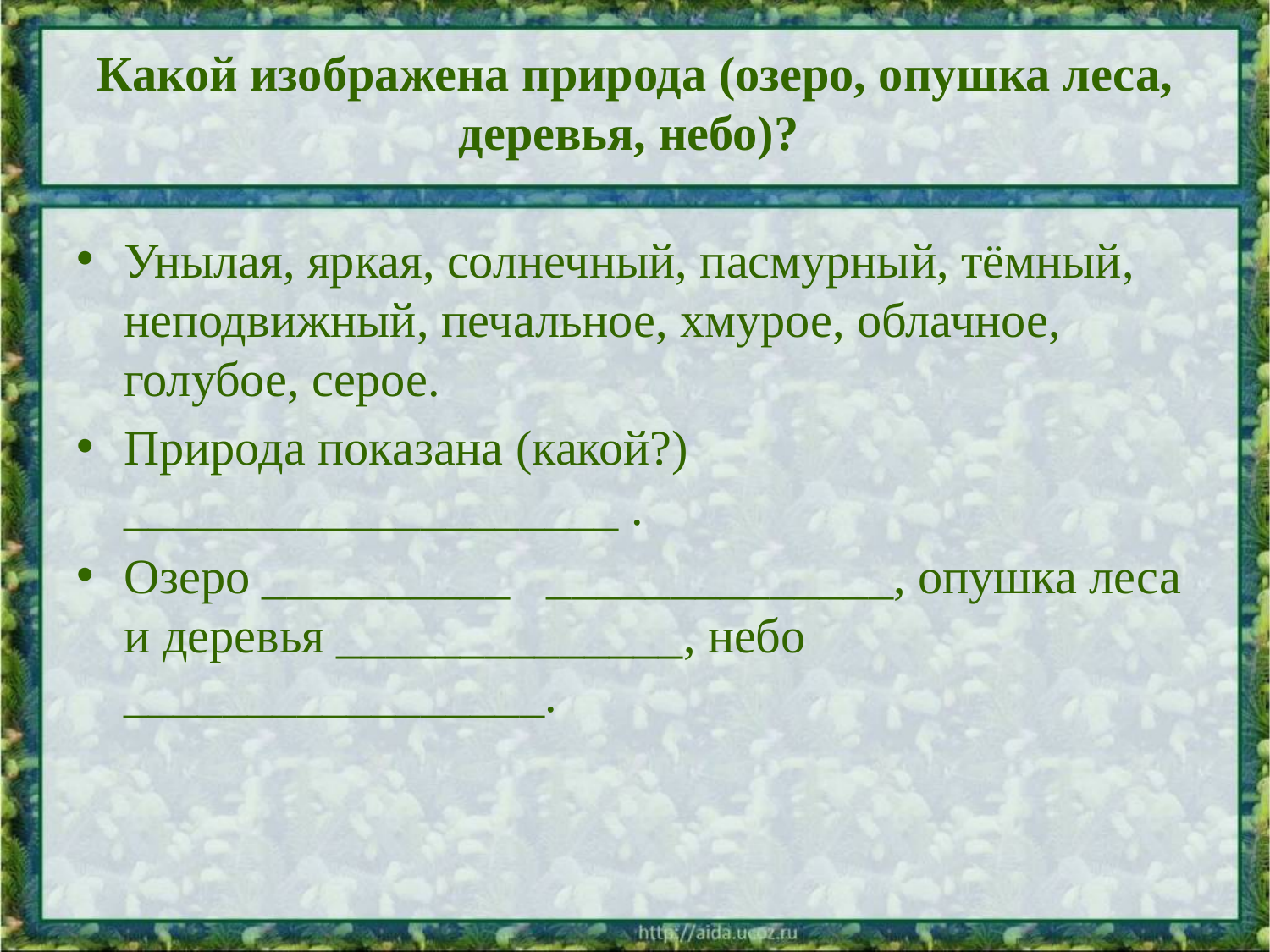

# Какой изображена природа (озеро, опушка леса, деревья, небо)?
Унылая, яркая, солнечный, пасмурный, тёмный, неподвижный, печальное, хмурое, облачное, голубое, серое.
Природа показана (какой?) ____________________ .
Озеро __________   ______________, опушка леса и деревья ______________, небо _________________.

8